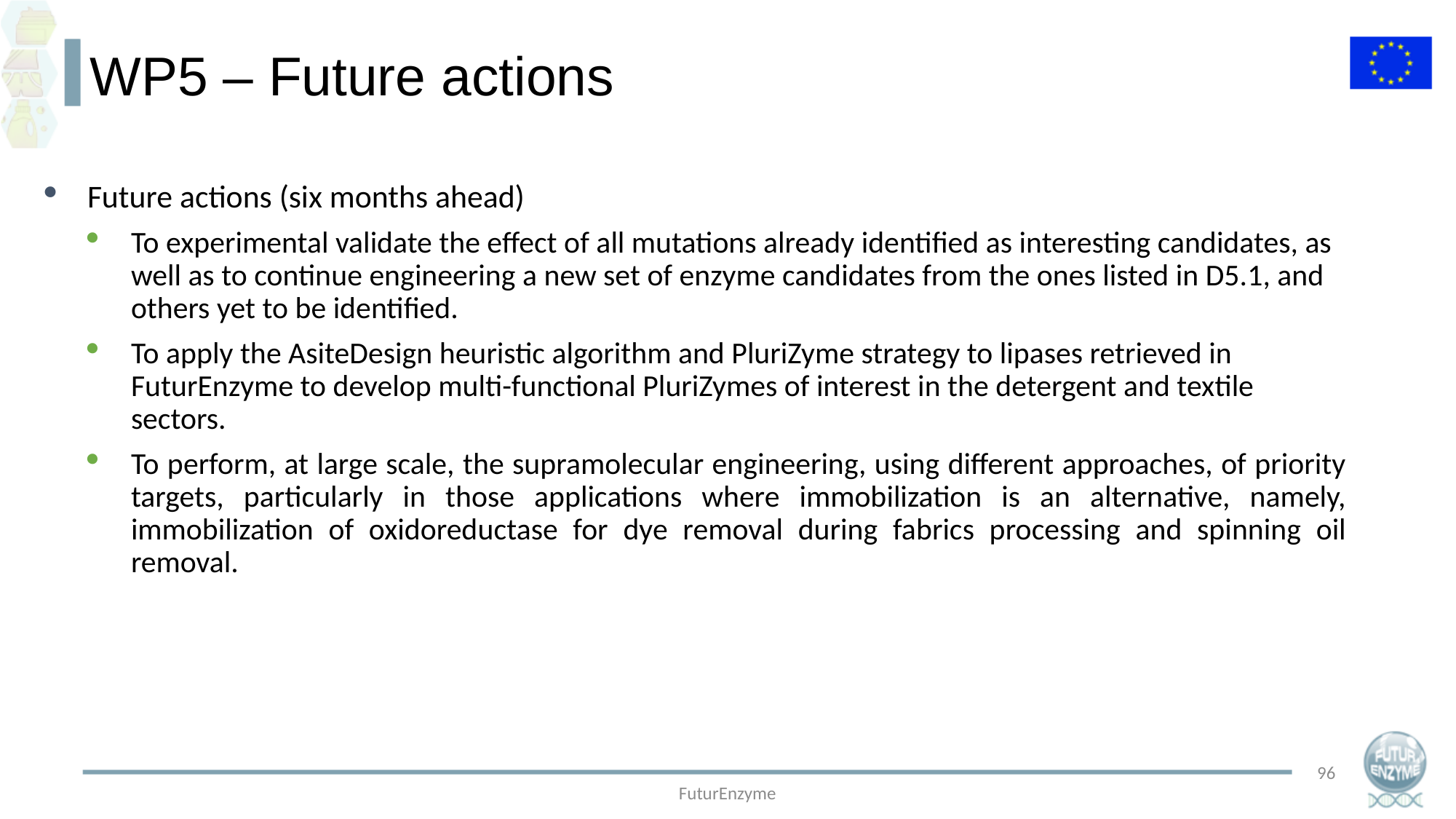

WP5 – Future actions
Future actions (six months ahead)
To experimental validate the effect of all mutations already identified as interesting candidates, as well as to continue engineering a new set of enzyme candidates from the ones listed in D5.1, and others yet to be identified.
To apply the AsiteDesign heuristic algorithm and PluriZyme strategy to lipases retrieved in FuturEnzyme to develop multi-functional PluriZymes of interest in the detergent and textile sectors.
To perform, at large scale, the supramolecular engineering, using different approaches, of priority targets, particularly in those applications where immobilization is an alternative, namely, immobilization of oxidoreductase for dye removal during fabrics processing and spinning oil removal.

96
FuturEnzyme